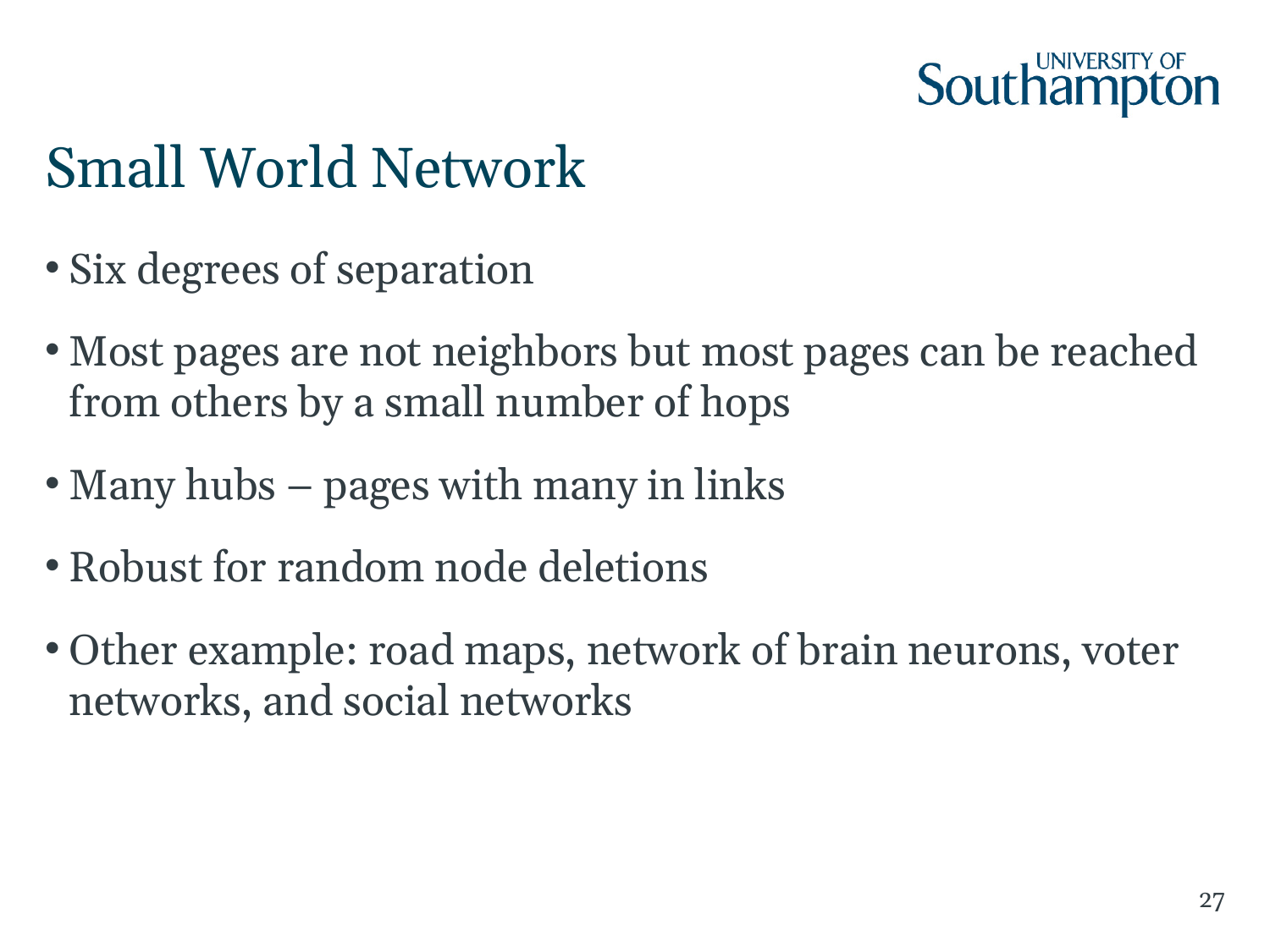

# Small World Network
Six degrees of separation
Most pages are not neighbors but most pages can be reached from others by a small number of hops
Many hubs – pages with many in links
Robust for random node deletions
Other example: road maps, network of brain neurons, voter networks, and social networks
27